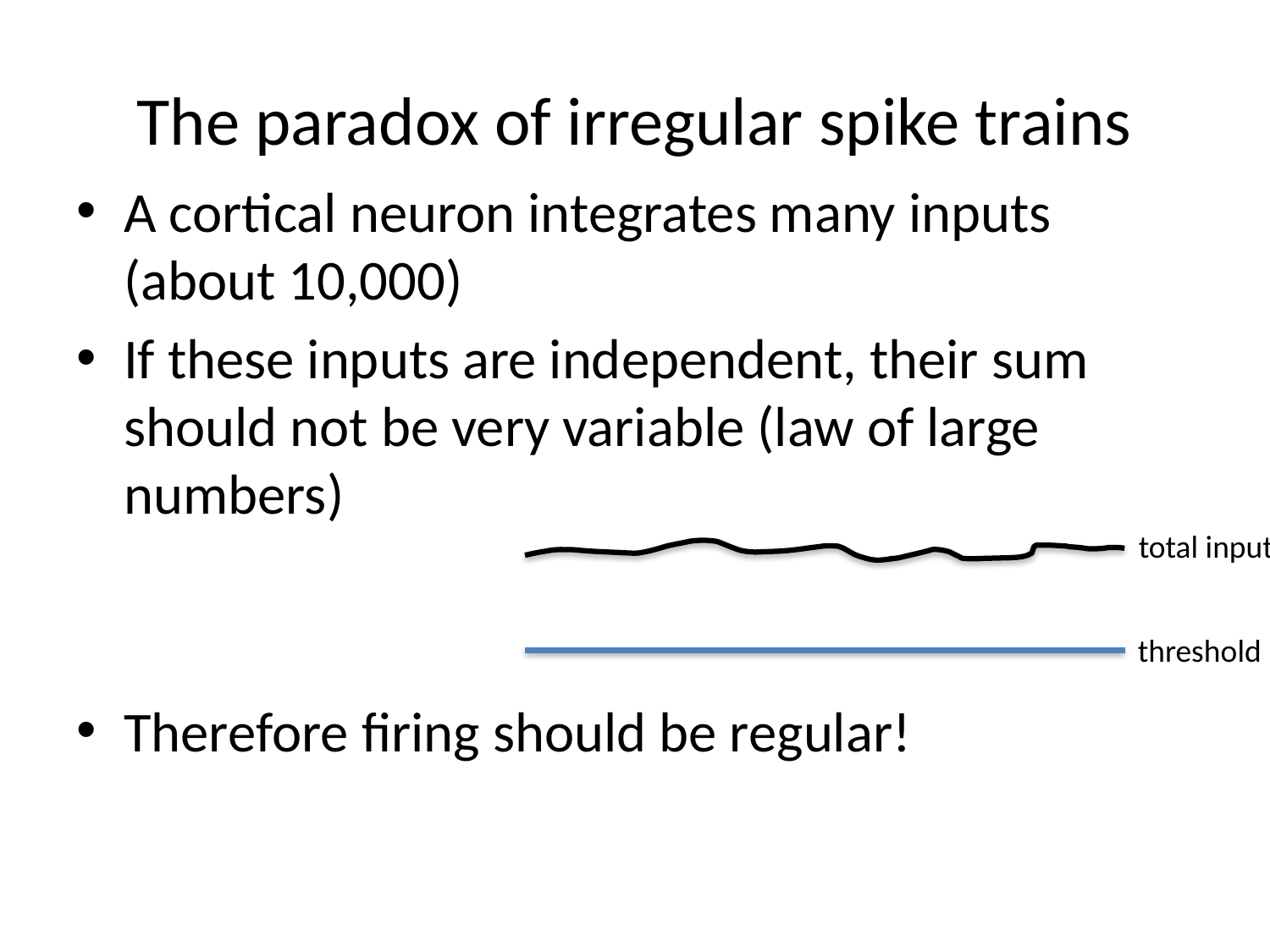

# The paradox of irregular spike trains
A cortical neuron integrates many inputs (about 10,000)
If these inputs are independent, their sum should not be very variable (law of large numbers)

Therefore firing should be regular!
total input

threshold